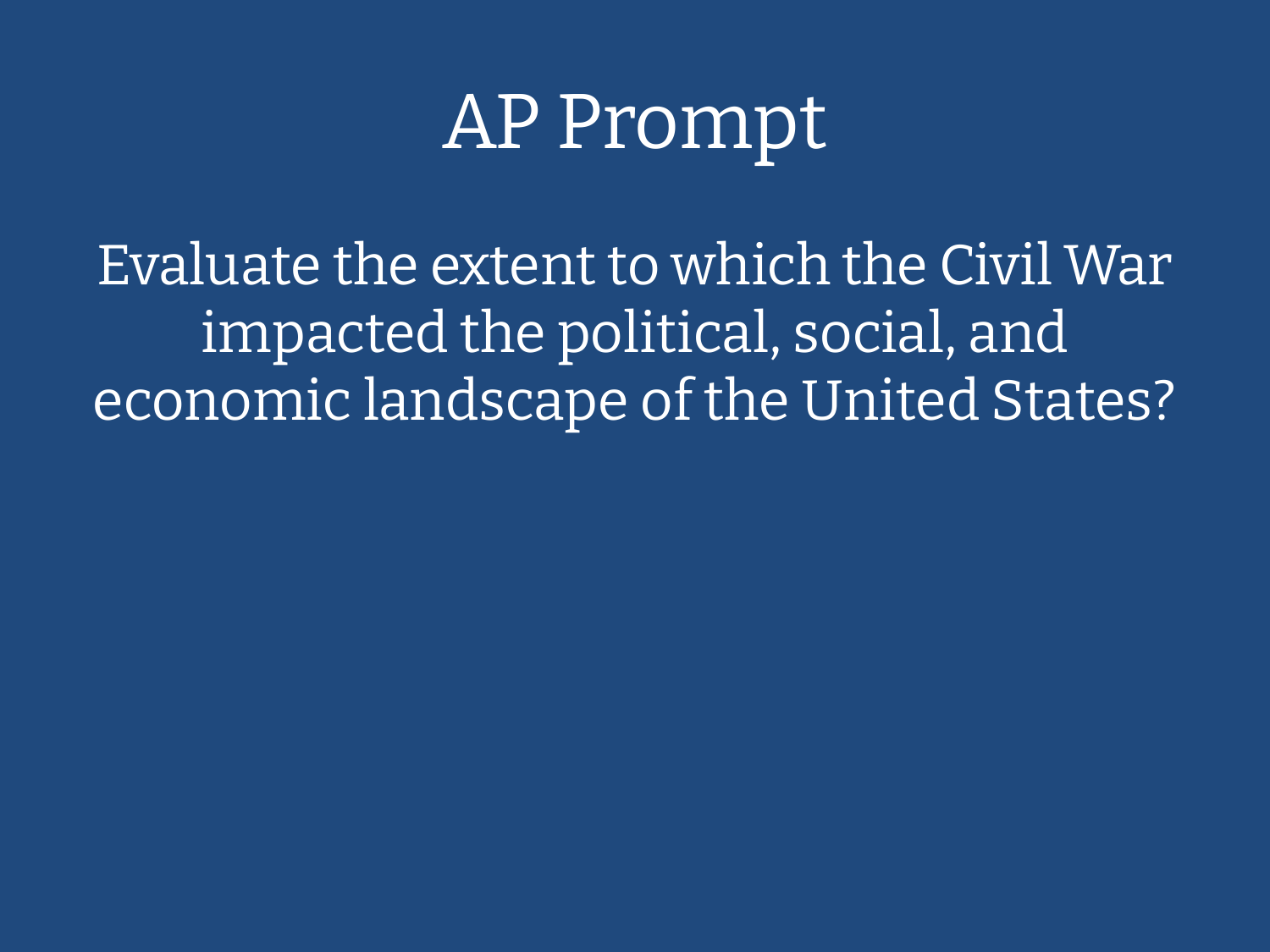

# AP Prompt
Evaluate the extent to which the Civil War impacted the political, social, and economic landscape of the United States?